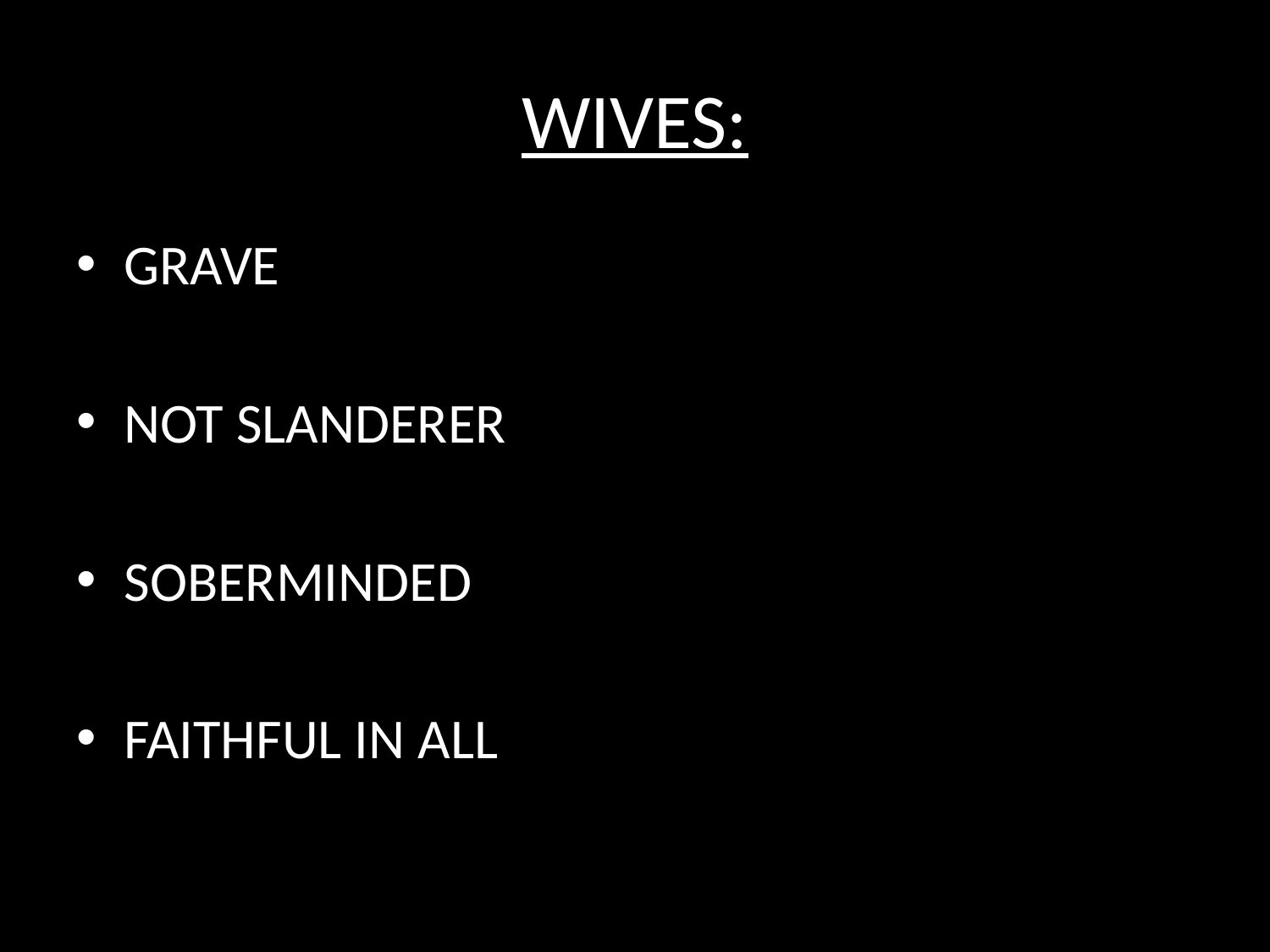

# WIVES:
GRAVE

NOT SLANDERER

SOBERMINDED

FAITHFUL IN ALL